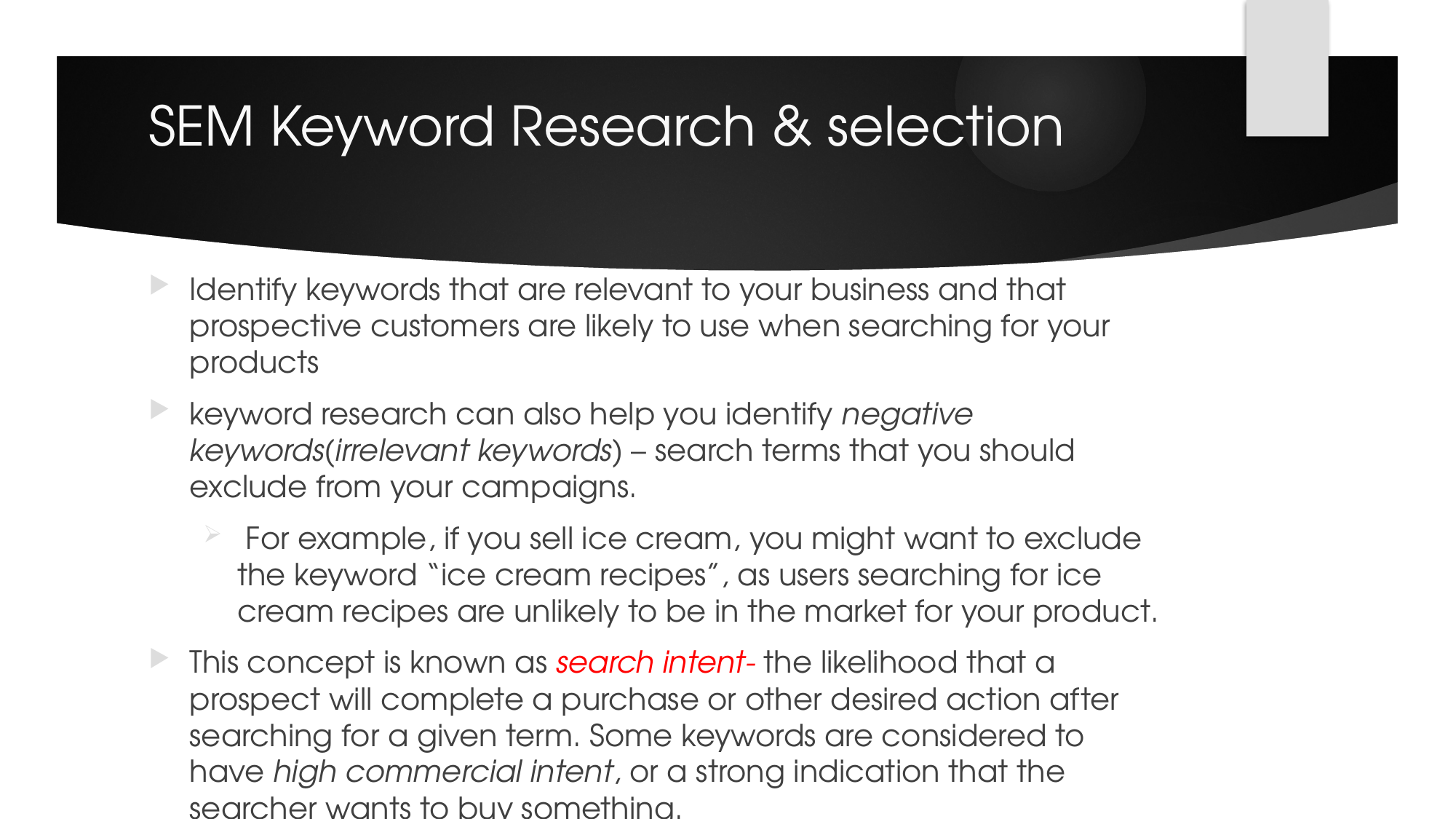

# SEM Keyword Research & selection
Identify keywords that are relevant to your business and that prospective customers are likely to use when searching for your products
keyword research can also help you identify negative keywords(irrelevant keywords) – search terms that you should exclude from your campaigns.
 For example, if you sell ice cream, you might want to exclude the keyword “ice cream recipes”, as users searching for ice cream recipes are unlikely to be in the market for your product.
This concept is known as search intent- the likelihood that a prospect will complete a purchase or other desired action after searching for a given term. Some keywords are considered to have high commercial intent, or a strong indication that the searcher wants to buy something.